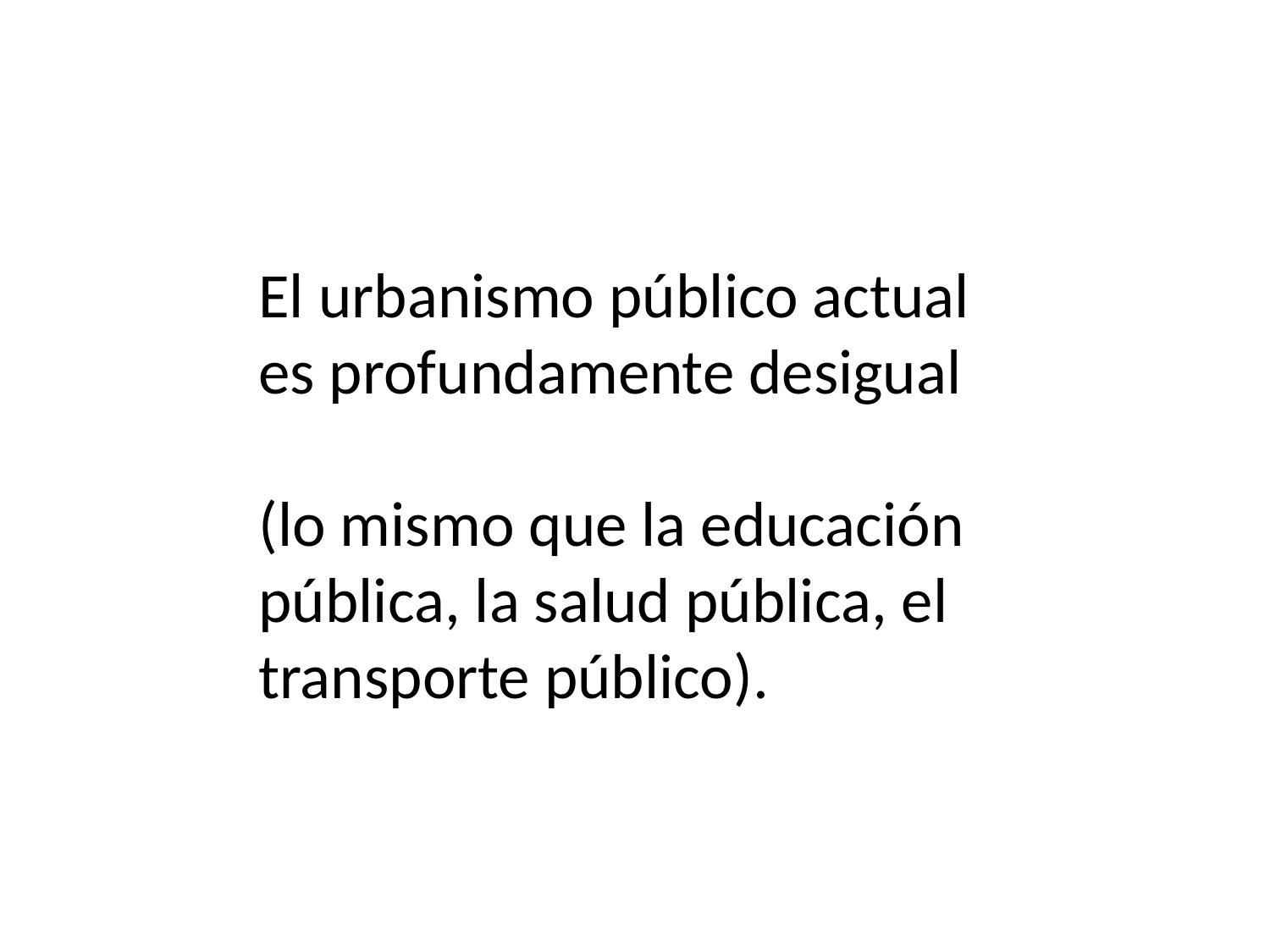

El urbanismo público actual es profundamente desigual

(lo mismo que la educación pública, la salud pública, el transporte público).